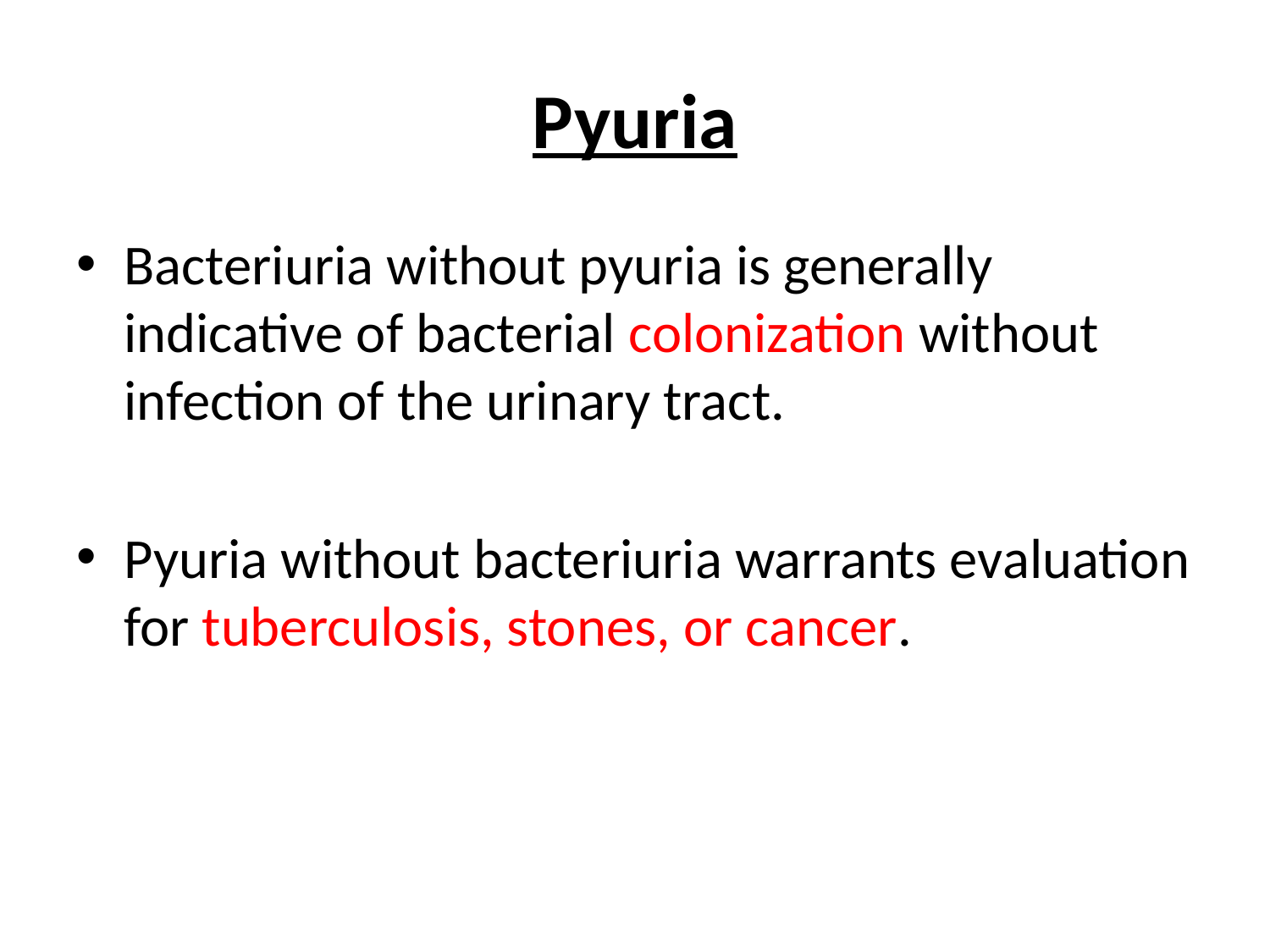

# Pyuria
Bacteriuria without pyuria is generally indicative of bacterial colonization without infection of the urinary tract.

Pyuria without bacteriuria warrants evaluation for tuberculosis, stones, or cancer.